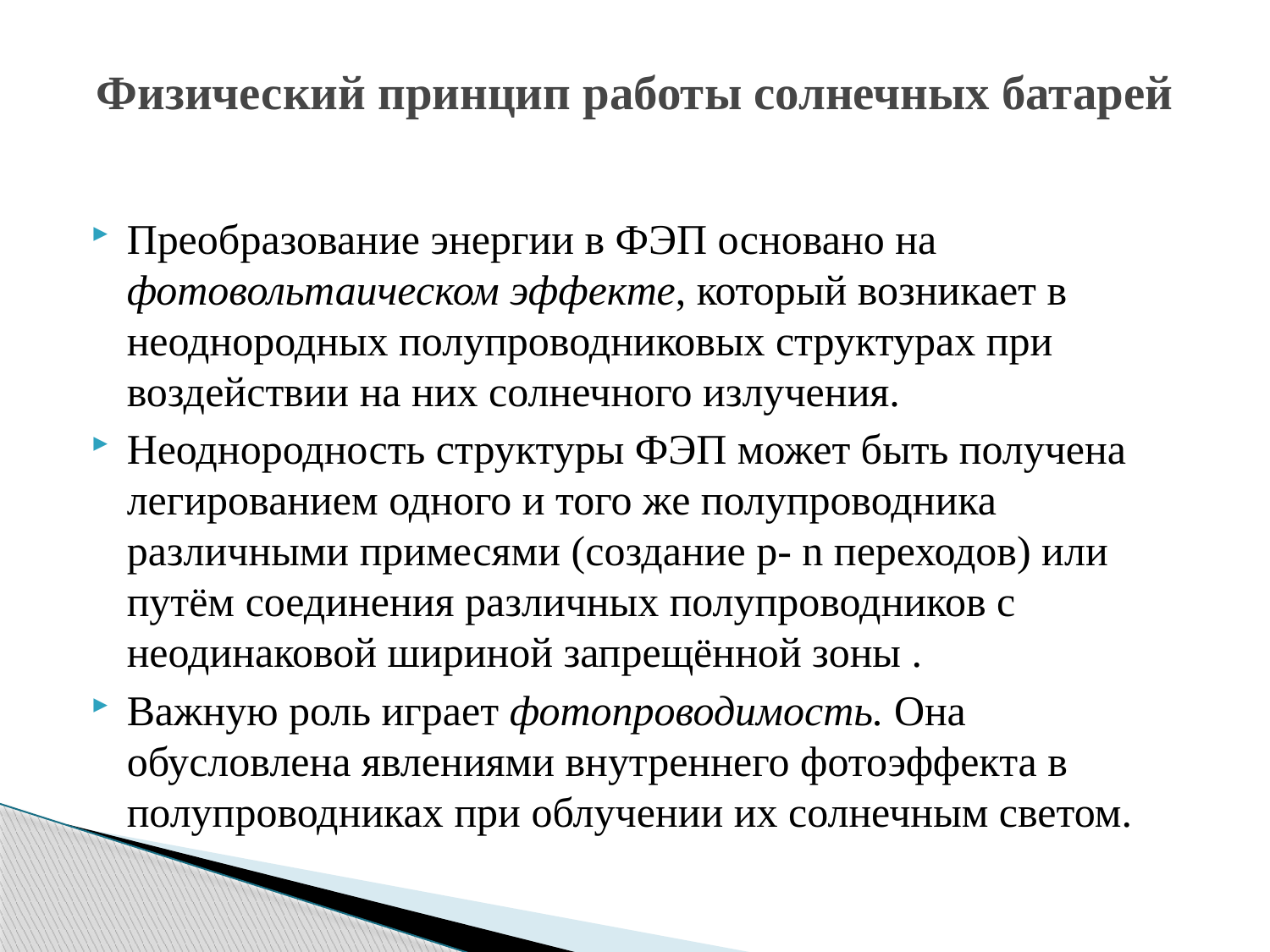

# Физический принцип работы солнечных батарей
Преобразование энергии в ФЭП основано на фотовольтаическом эффекте, который возникает в неоднородных полупроводниковых структурах при воздействии на них солнечного излучения.
Неоднородность структуры ФЭП может быть получена легированием одного и того же полупроводника различными примесями (создание p- n переходов) или путём соединения различных полупроводников с неодинаковой шириной запрещённой зоны .
Важную роль играет фотопроводимость. Она обусловлена явлениями внутреннего фотоэффекта в полупроводниках при облучении их солнечным светом.